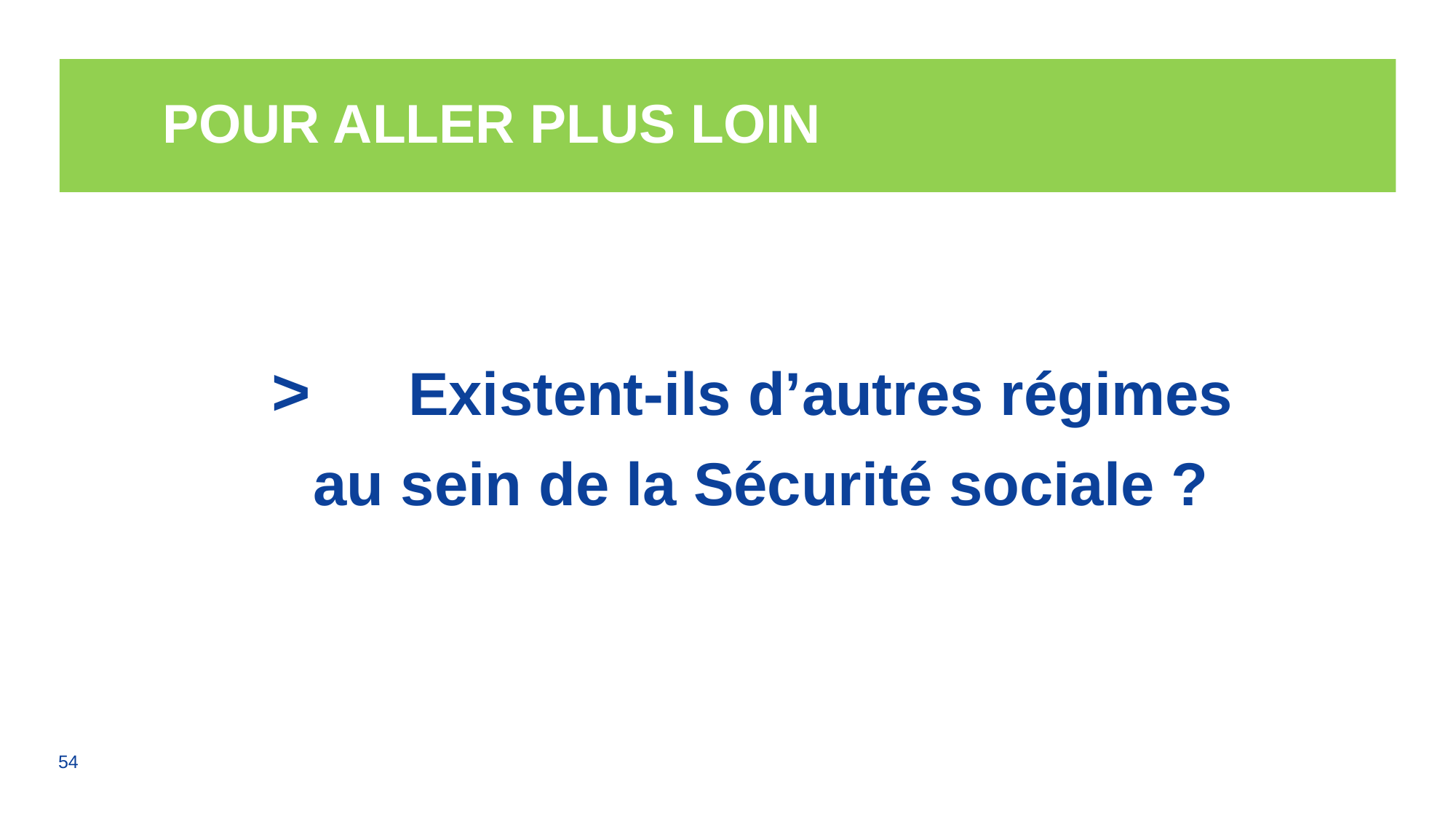

# Pour aller plus loin
>	Existent-ils d’autres régimes
au sein de la Sécurité sociale ?
54